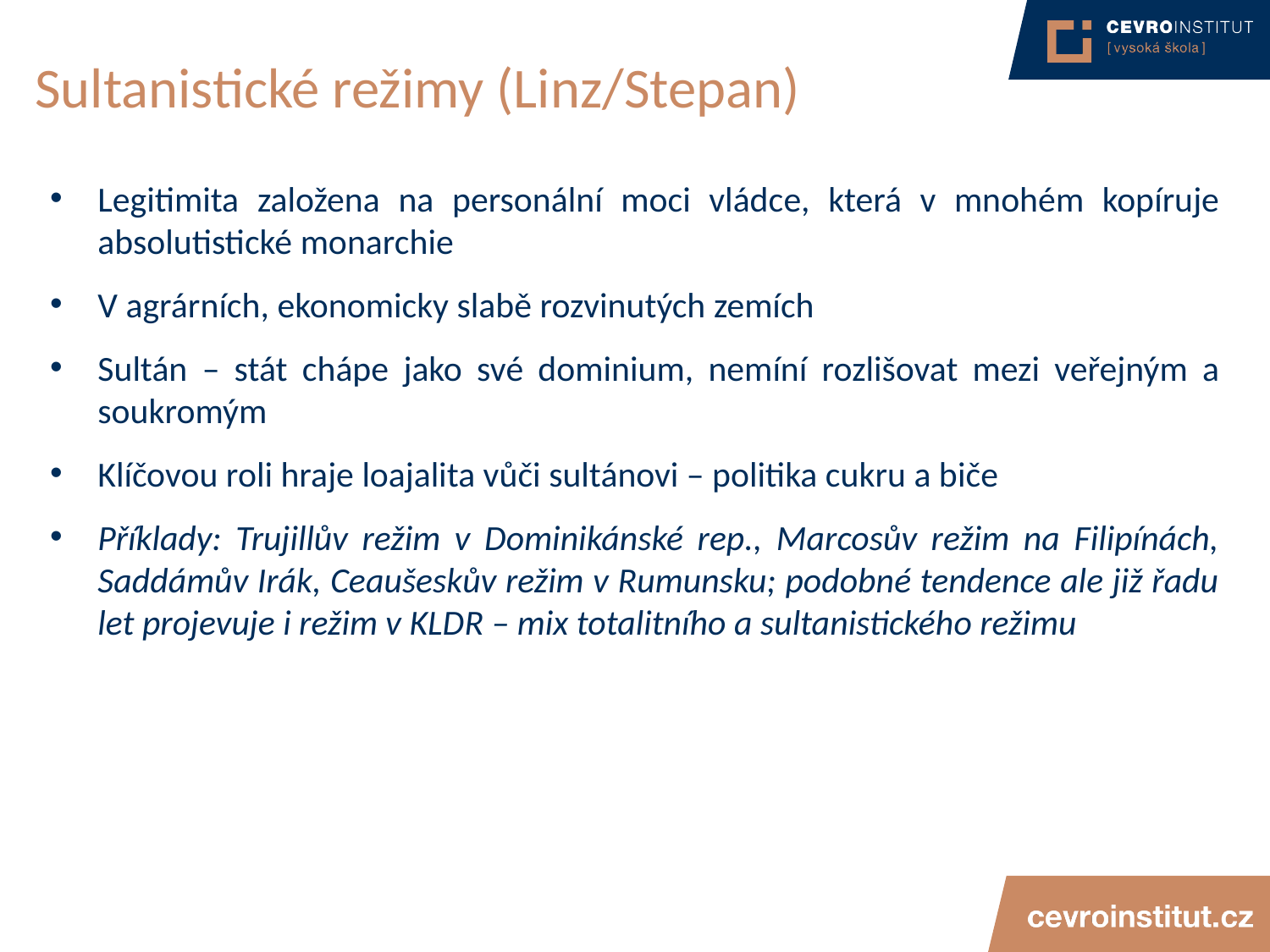

# Sultanistické režimy (Linz/Stepan)
Legitimita založena na personální moci vládce, která v mnohém kopíruje absolutistické monarchie
V agrárních, ekonomicky slabě rozvinutých zemích
Sultán – stát chápe jako své dominium, nemíní rozlišovat mezi veřejným a soukromým
Klíčovou roli hraje loajalita vůči sultánovi – politika cukru a biče
Příklady: Trujillův režim v Dominikánské rep., Marcosův režim na Filipínách, Saddámův Irák, Ceaušeskův režim v Rumunsku; podobné tendence ale již řadu let projevuje i režim v KLDR – mix totalitního a sultanistického režimu